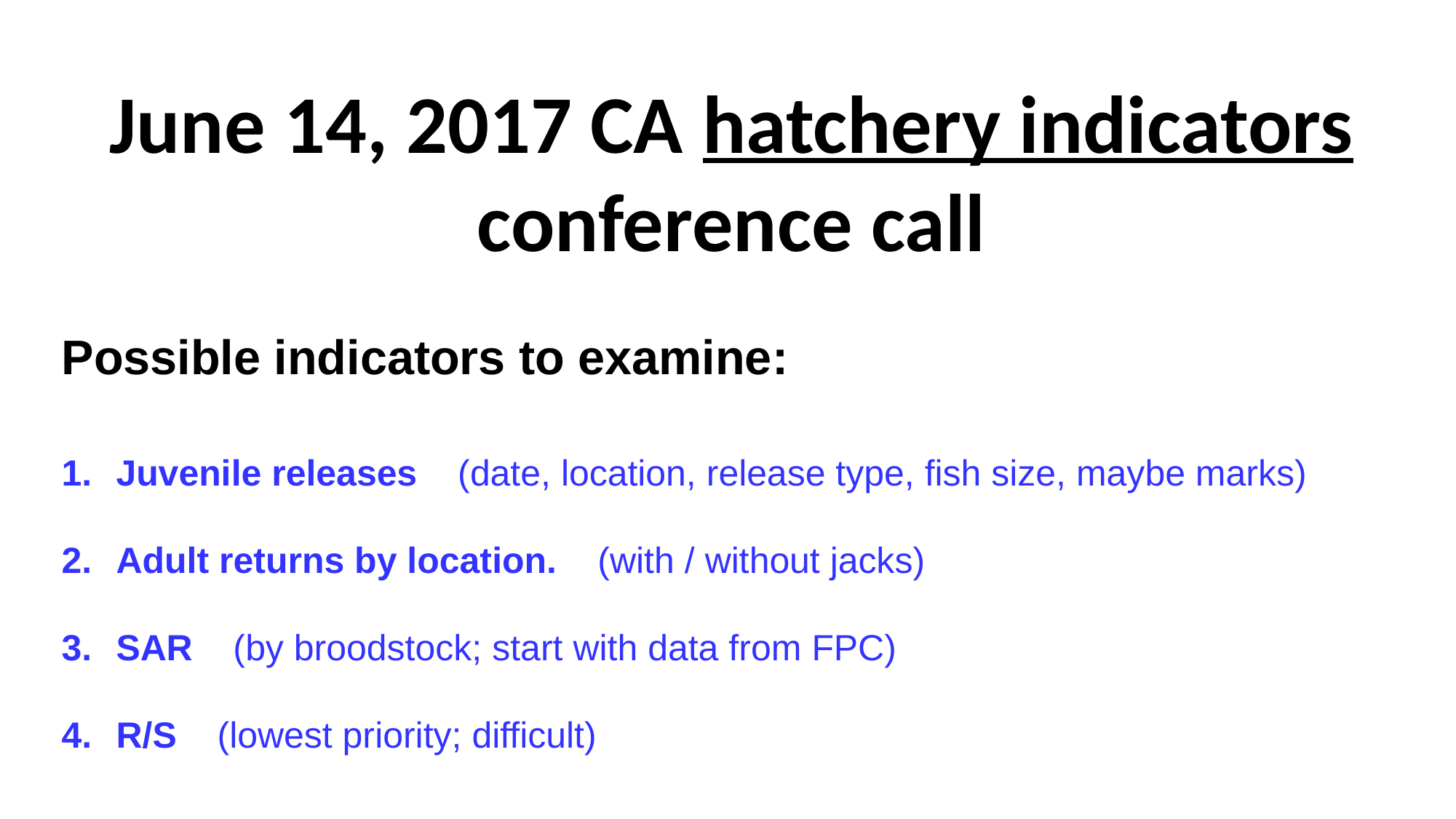

June 14, 2017 CA hatchery indicators conference call

Possible indicators to examine:
Juvenile releases    (date, location, release type, fish size, maybe marks)

Adult returns by location.    (with / without jacks)

SAR    (by broodstock; start with data from FPC)

R/S    (lowest priority; difficult)